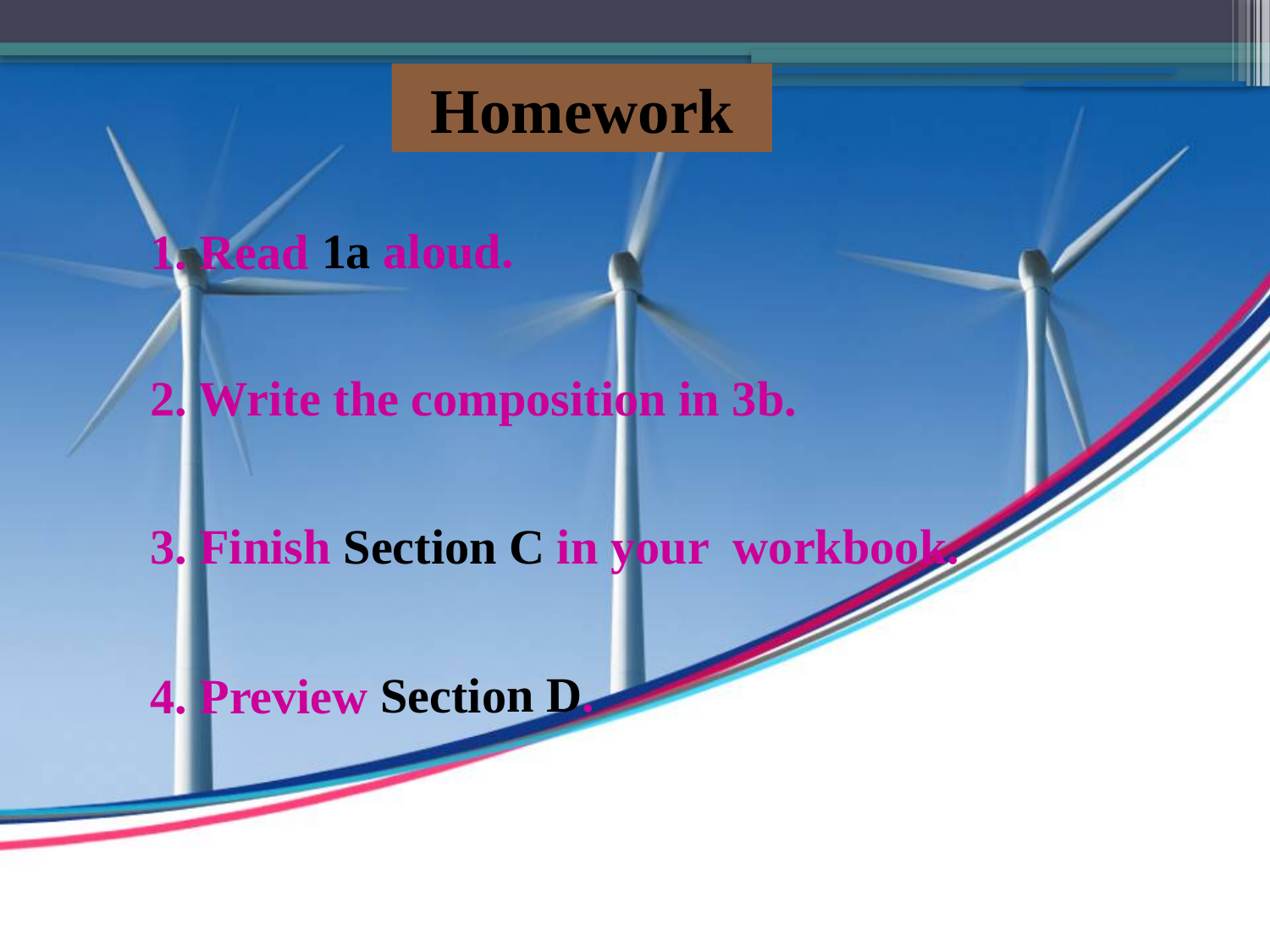

Homework
1. Read 1a aloud.
2. Write the composition in 3b.
3. Finish Section C in your  workbook.
4. Preview Section D.